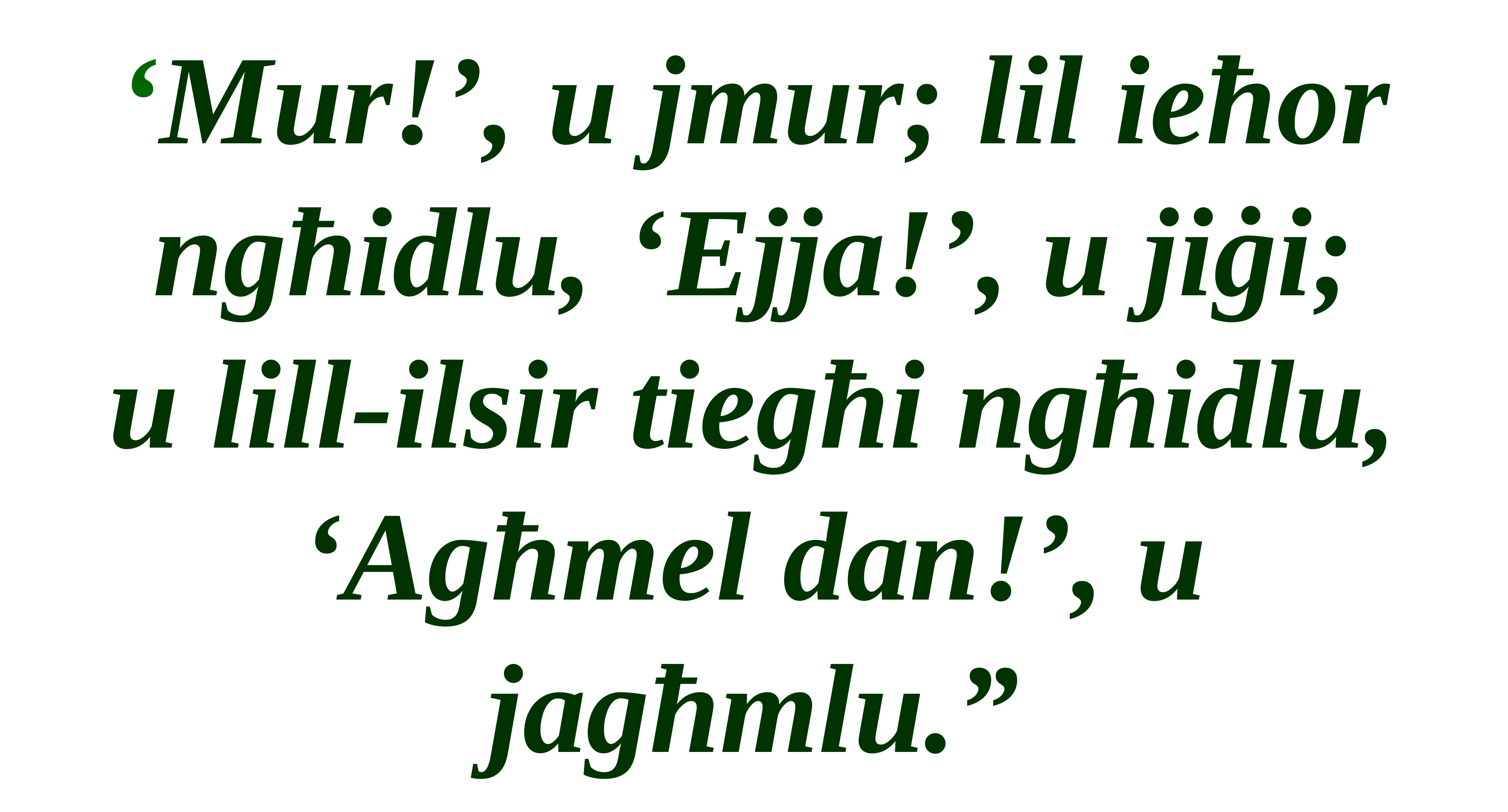

‘Mur!’, u jmur; lil ieħor ngħidlu, ‘Ejja!’, u jiġi;
u lill-ilsir tiegħi ngħidlu,
‘Agħmel dan!’, u jagħmlu.”